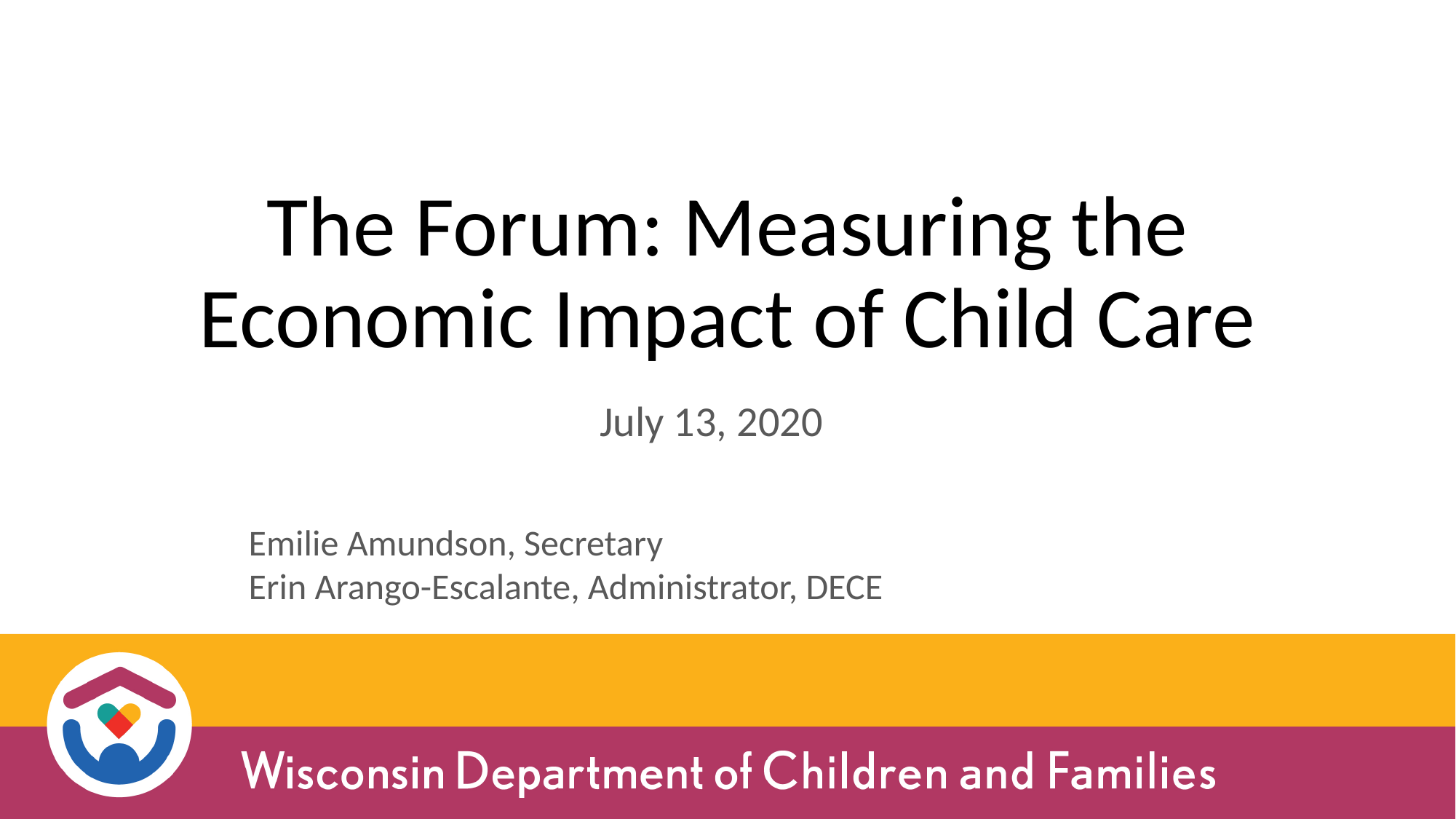

# The Forum: Measuring the Economic Impact of Child Care
July 13, 2020

Emilie Amundson, Secretary
Erin Arango-Escalante, Administrator, DECE